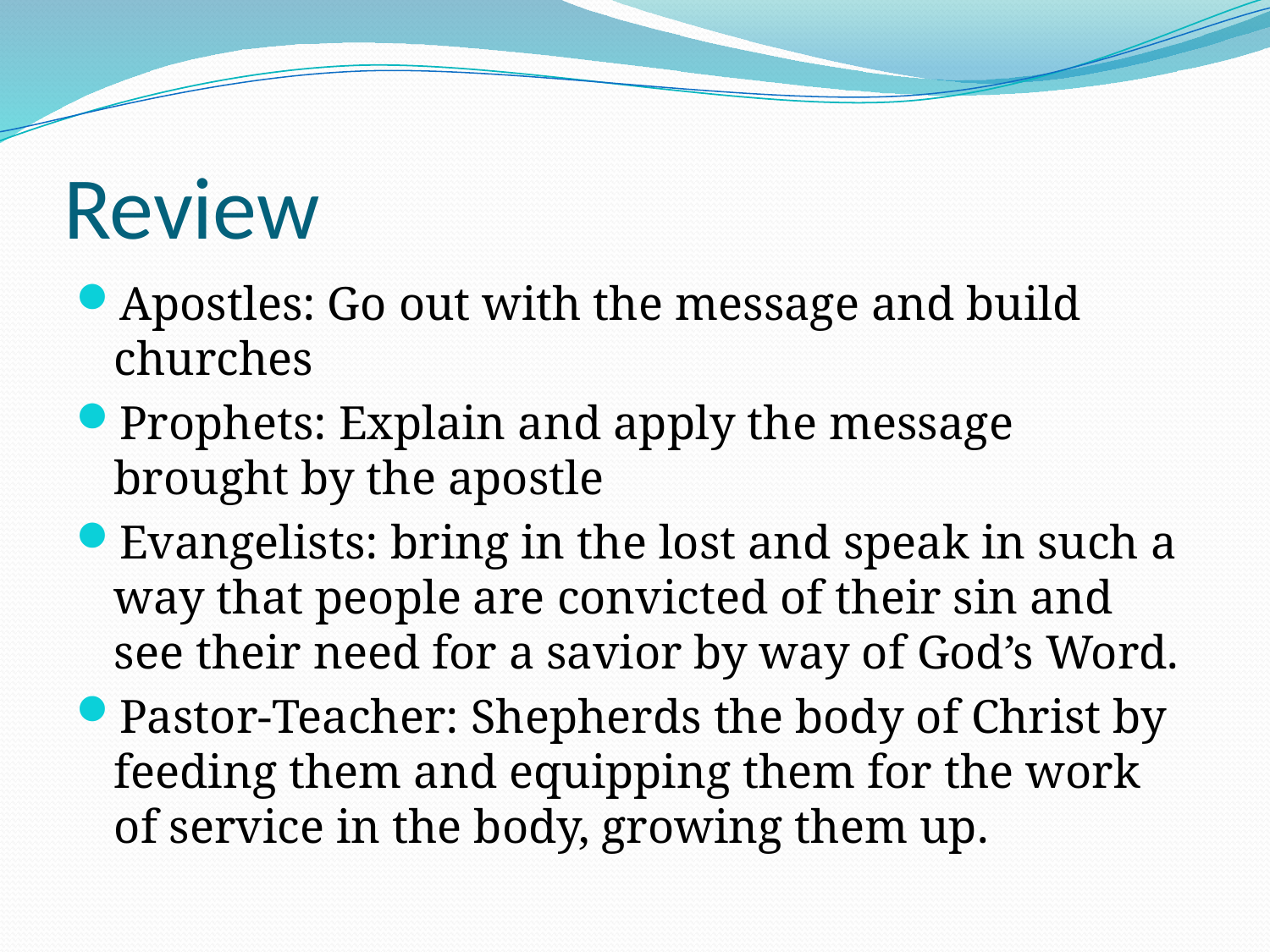

# Review
Apostles: Go out with the message and build churches
Prophets: Explain and apply the message brought by the apostle
Evangelists: bring in the lost and speak in such a way that people are convicted of their sin and see their need for a savior by way of God’s Word.
Pastor-Teacher: Shepherds the body of Christ by feeding them and equipping them for the work of service in the body, growing them up.